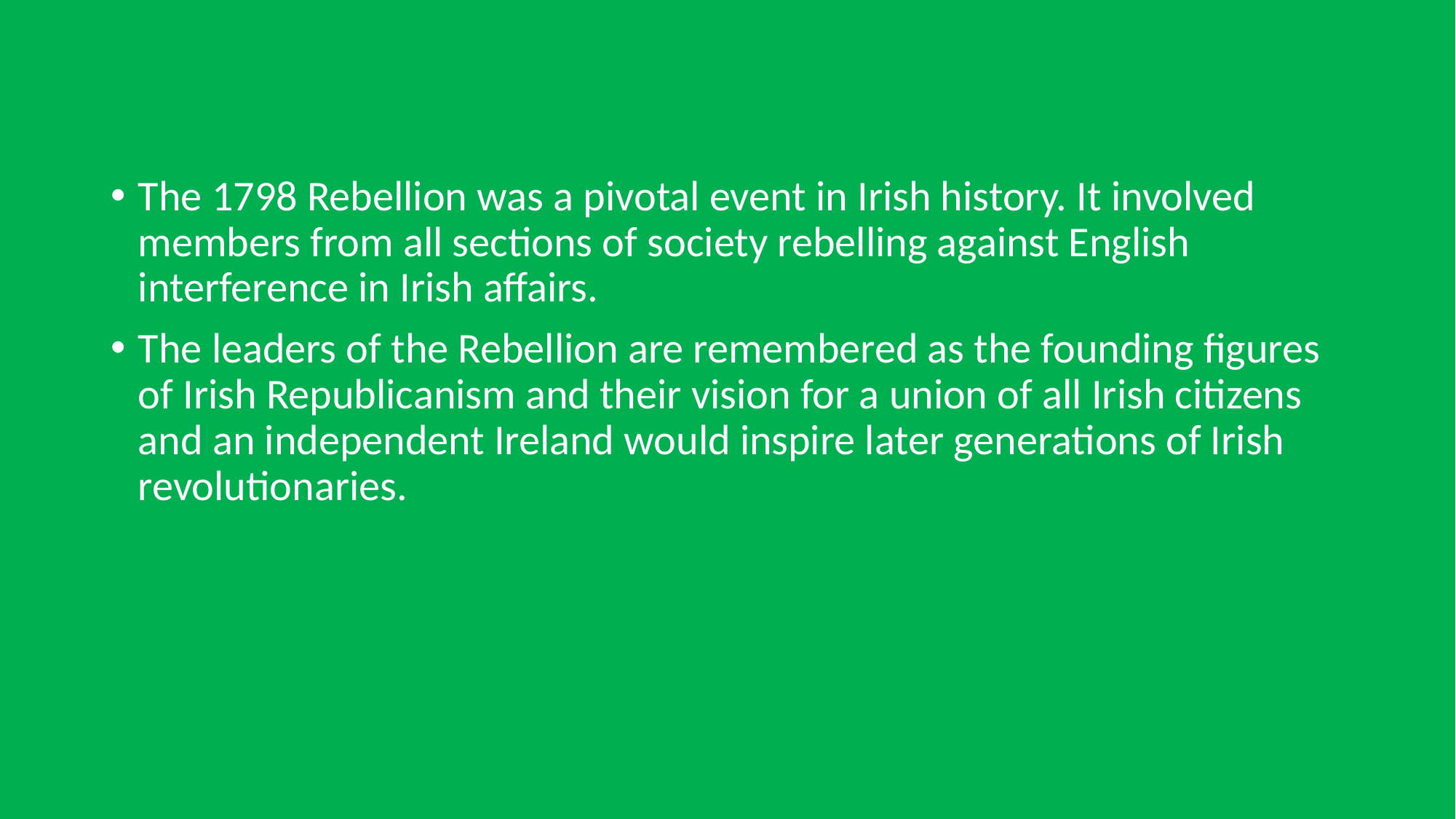

The 1798 Rebellion was a pivotal event in Irish history. It involved members from all sections of society rebelling against English interference in Irish affairs.
The leaders of the Rebellion are remembered as the founding figures of Irish Republicanism and their vision for a union of all Irish citizens and an independent Ireland would inspire later generations of Irish revolutionaries.